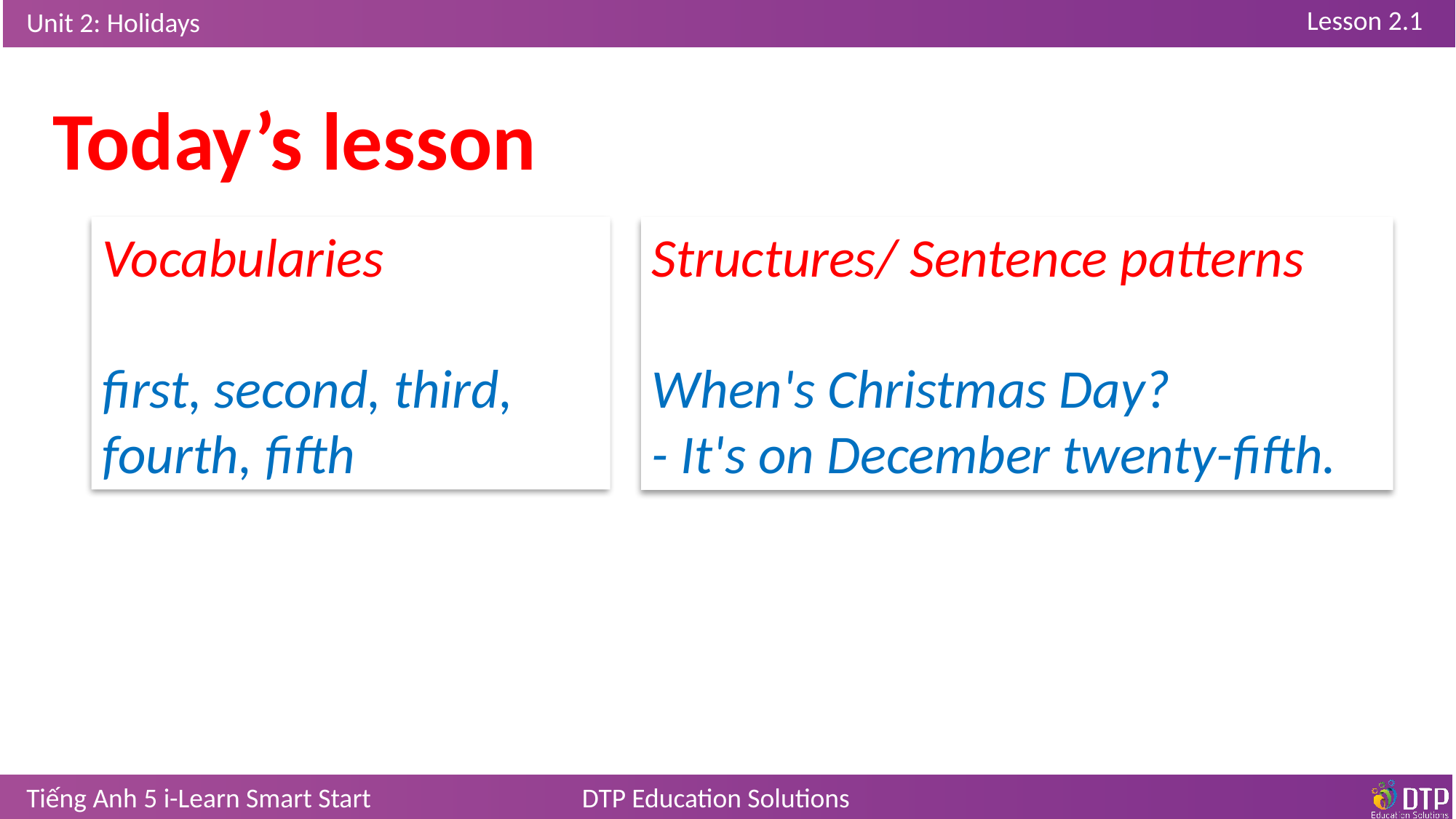

Today’s lesson
Vocabularies

first, second, third, fourth, fifth
Structures/ Sentence patterns

When's Christmas Day?
- It's on December twenty-fifth.